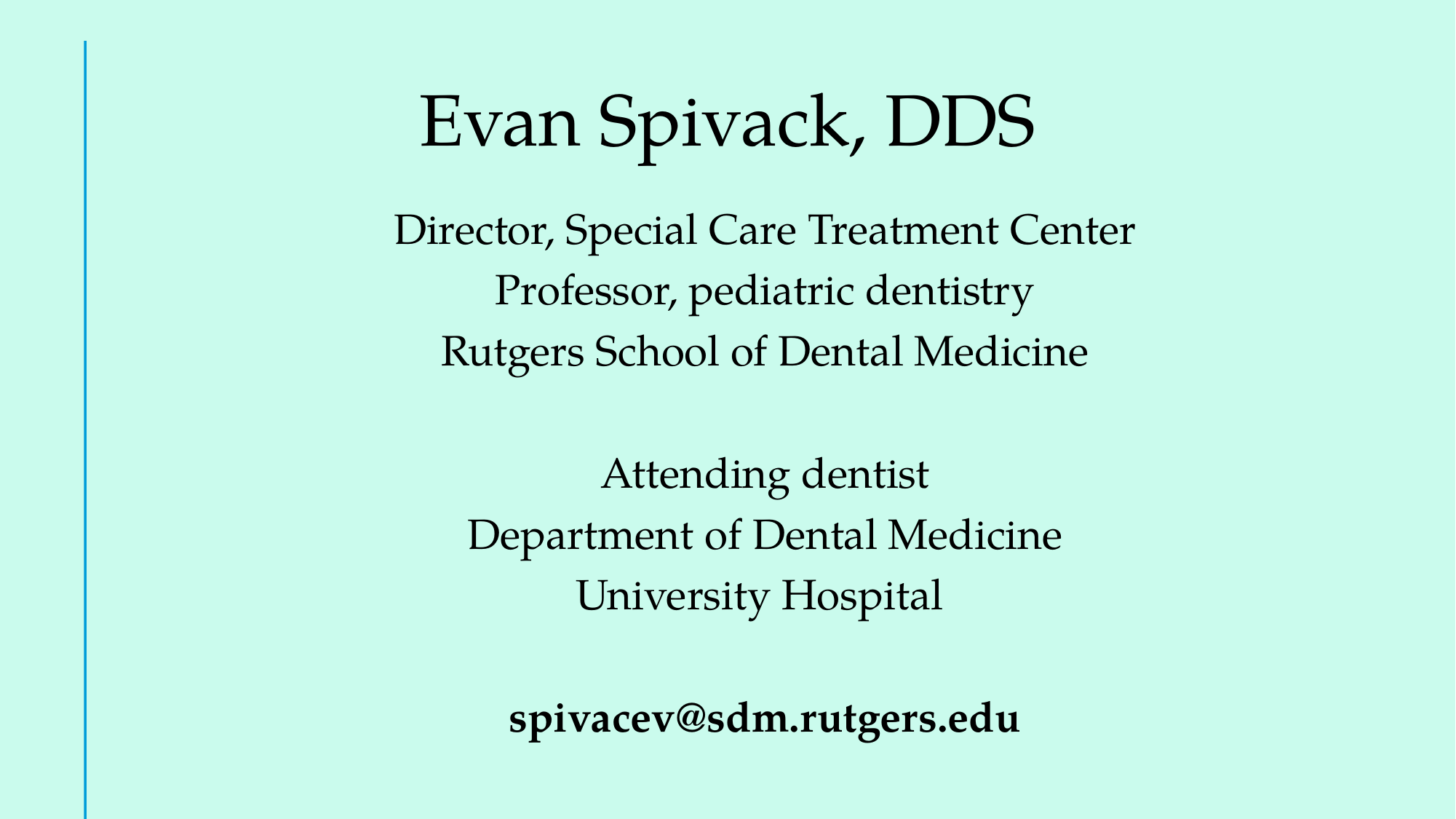

# Evan Spivack, DDS
Director, Special Care Treatment Center
Professor, pediatric dentistry
Rutgers School of Dental Medicine

Attending dentist
Department of Dental Medicine
University Hospital

spivacev@sdm.rutgers.edu